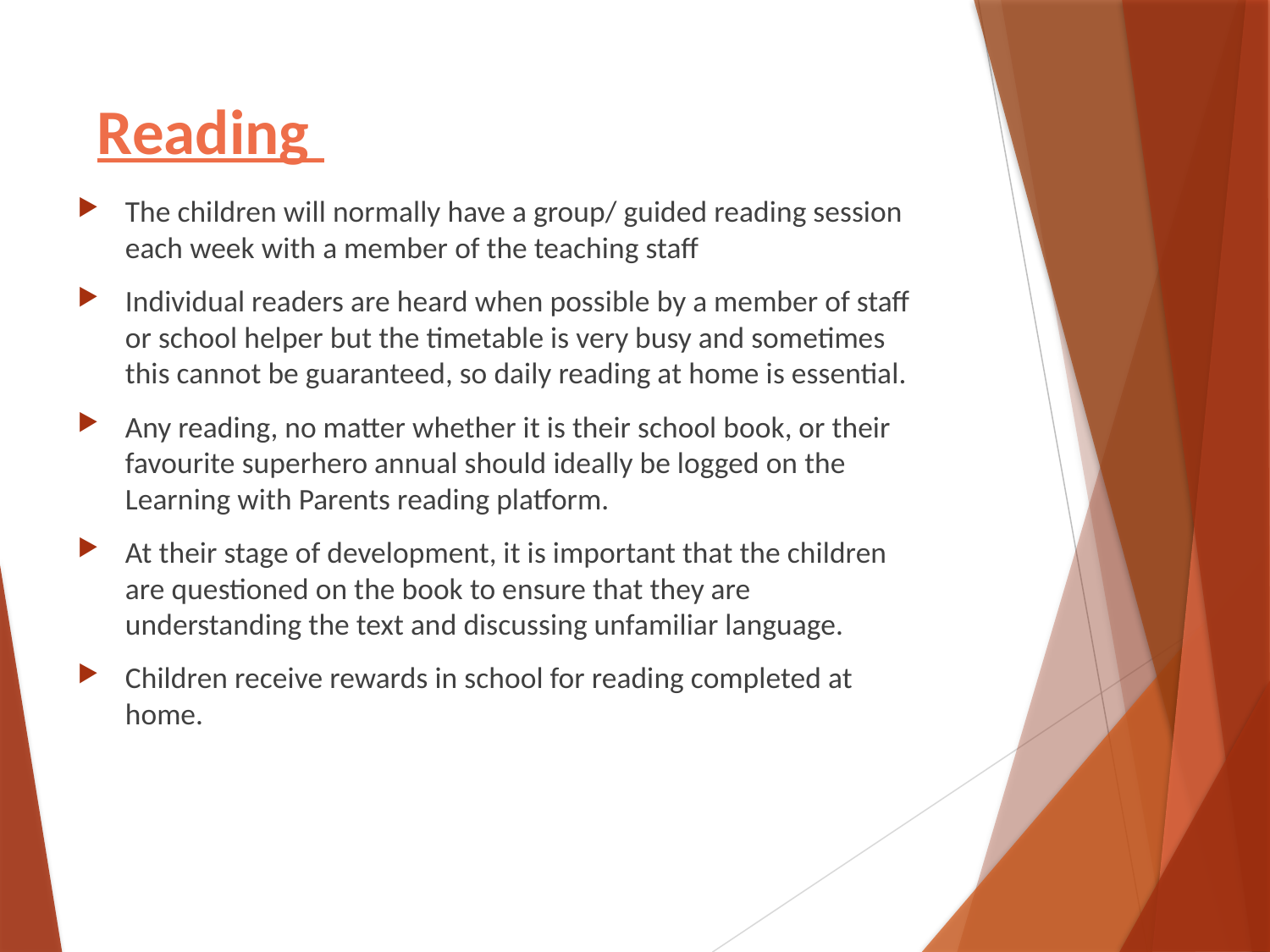

# Reading
The children will normally have a group/ guided reading session each week with a member of the teaching staff
Individual readers are heard when possible by a member of staff or school helper but the timetable is very busy and sometimes this cannot be guaranteed, so daily reading at home is essential.
Any reading, no matter whether it is their school book, or their favourite superhero annual should ideally be logged on the Learning with Parents reading platform.
At their stage of development, it is important that the children are questioned on the book to ensure that they are understanding the text and discussing unfamiliar language.
Children receive rewards in school for reading completed at home.